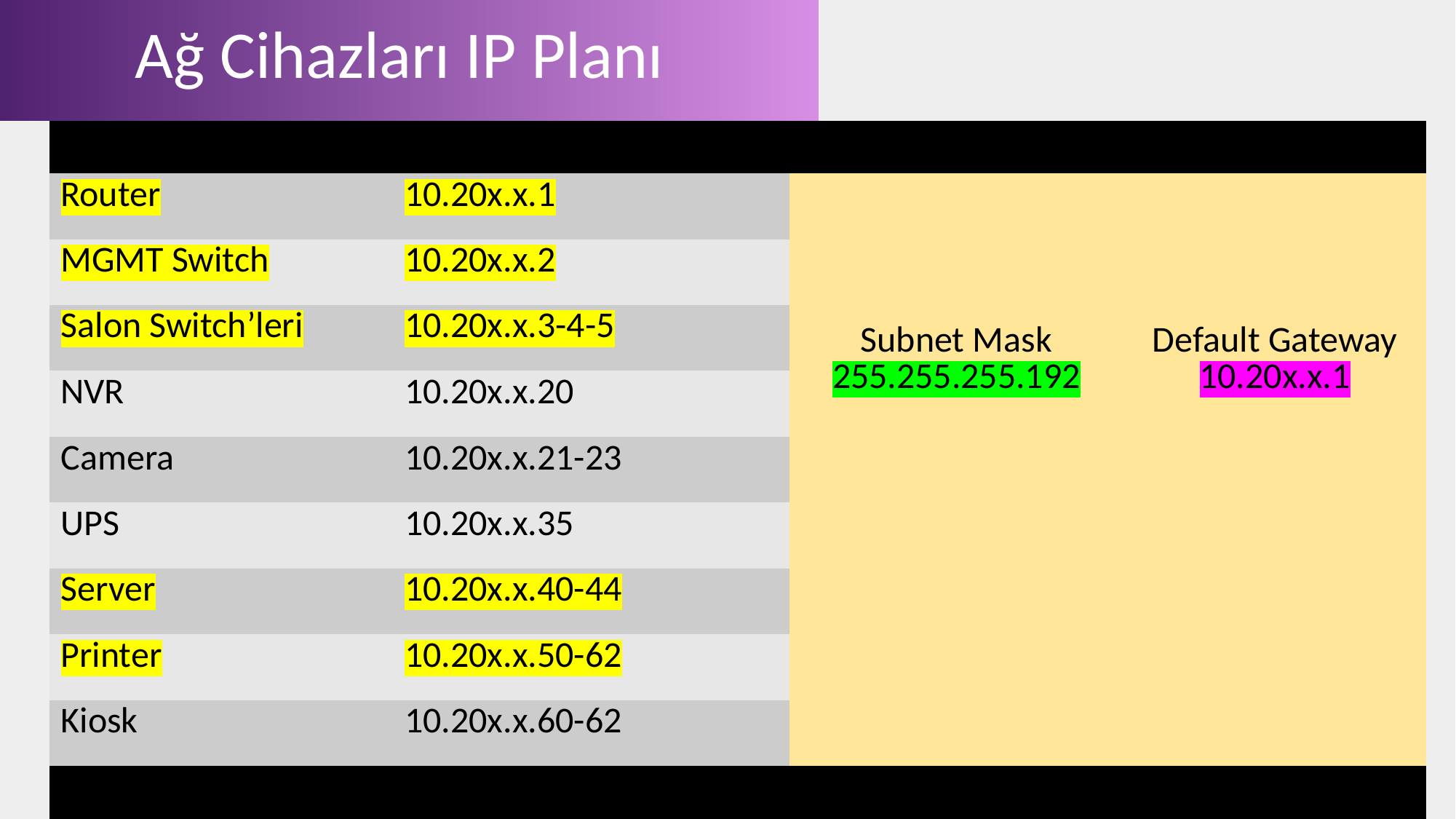

Ağ Cihazları IP Planı
|  |  |  |  |
| --- | --- | --- | --- |
| Router | 10.20x.x.1 | Subnet Mask 255.255.255.192 | Default Gateway 10.20x.x.1 |
| MGMT Switch | 10.20x.x.2 |  |  |
| Salon Switch’leri | 10.20x.x.3-4-5 |  |  |
| NVR | 10.20x.x.20 |  |  |
| Camera | 10.20x.x.21-23 |  |  |
| UPS | 10.20x.x.35 |  |  |
| Server | 10.20x.x.40-44 |  |  |
| Printer | 10.20x.x.50-62 |  |  |
| Kiosk | 10.20x.x.60-62 |  |  |
|  |  |  |  |